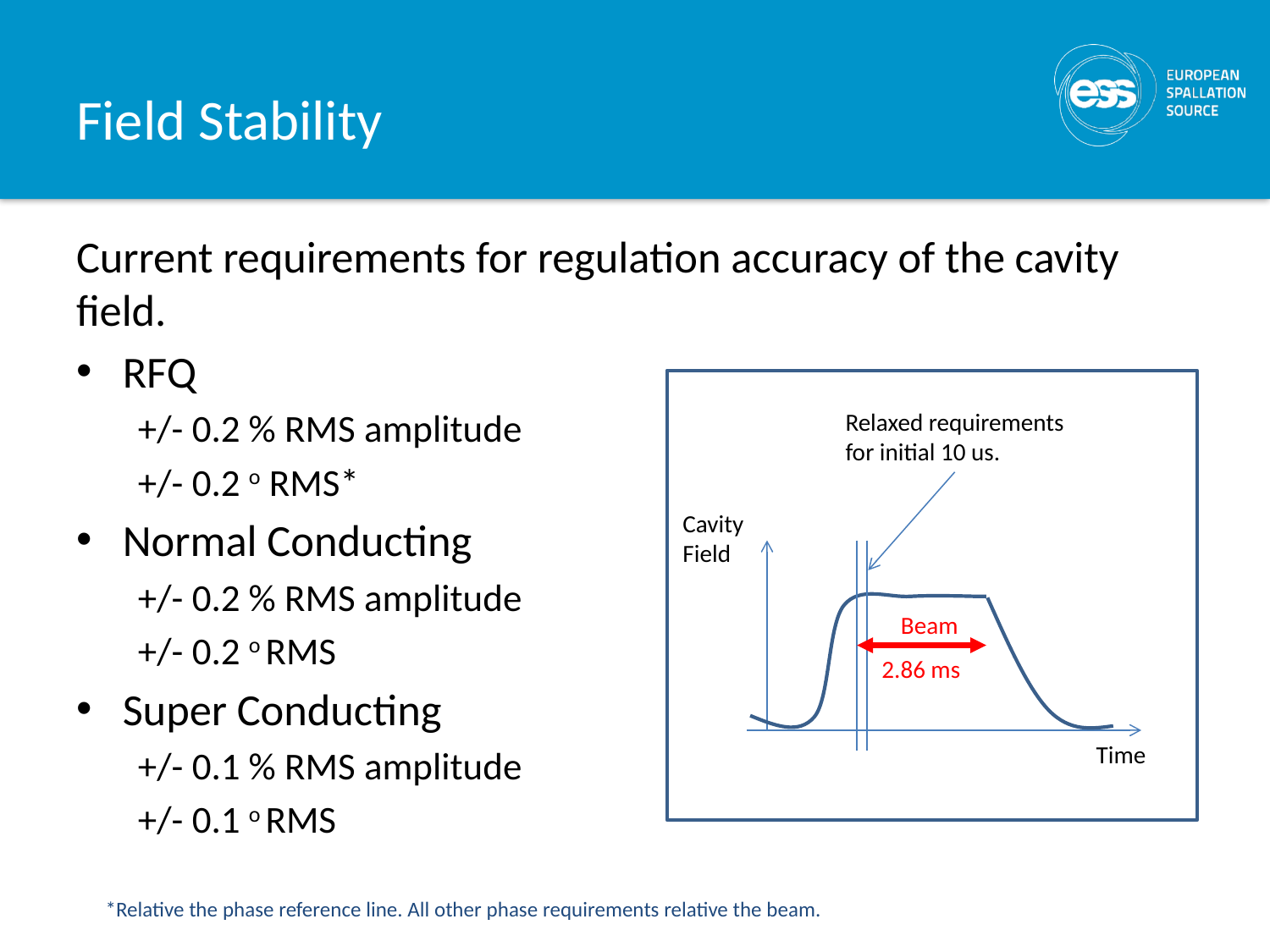

# Field Stability
Current requirements for regulation accuracy of the cavity field.
RFQ
+/- 0.2 % RMS amplitude
+/- 0.2 o RMS*
Normal Conducting
+/- 0.2 % RMS amplitude
+/- 0.2 o RMS
Super Conducting
+/- 0.1 % RMS amplitude
+/- 0.1 o RMS

Relaxed requirements
for initial 10 us.
Cavity
Field

Beam
Time

2.86 ms
*Relative the phase reference line. All other phase requirements relative the beam.